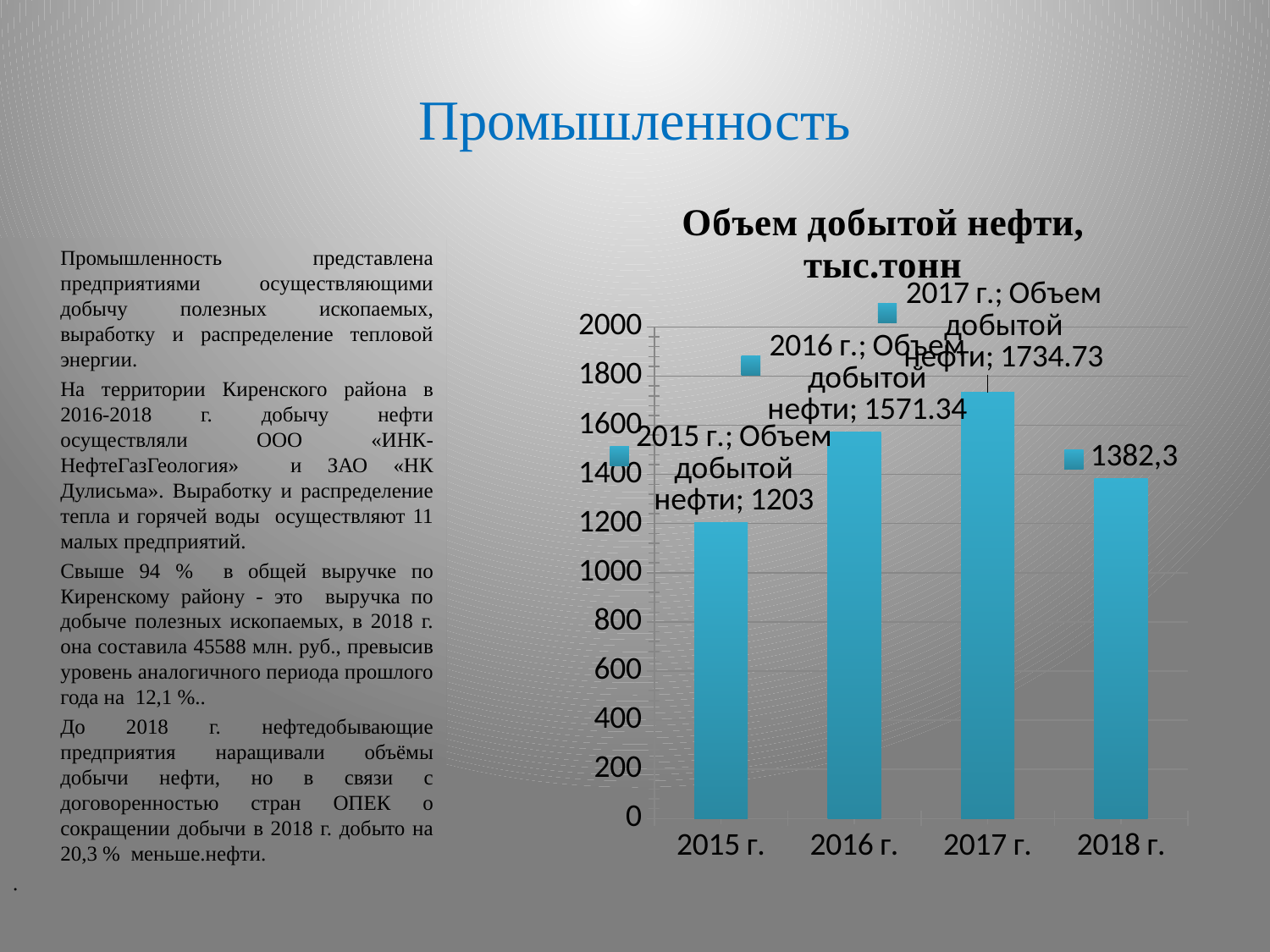

# Промышленность

### Chart: Объем добытой нефти, тыс.тонн

| Category | Объем добытой нефти |
|---|---|
| 2015 г. | 1203.0 |
| 2016 г. | 1571.34 |
| 2017 г. | 1734.73 |
| 2018 г. | 1382.3 |
	Промышленность представлена предприятиями осуществляющими добычу полезных ископаемых, выработку и распределение тепловой энергии.
	На территории Киренского района в 2016-2018 г. добычу нефти осуществляли ООО «ИНК-НефтеГазГеология»  и ЗАО «НК Дулисьма». Выработку и распределение тепла и горячей воды  осуществляют 11 малых предприятий.
	Свыше 94 %  в общей выручке по Киренскому району - это  выручка по добыче полезных ископаемых, в 2018 г. она составила 45588 млн. руб., превысив уровень аналогичного периода прошлого года на  12,1 %..
	До 2018 г. нефтедобывающие предприятия наращивали объёмы добычи нефти, но в связи с договоренностью стран ОПЕК о сокращении добычи в 2018 г. добыто на 20,3 %  меньше.нефти.
.